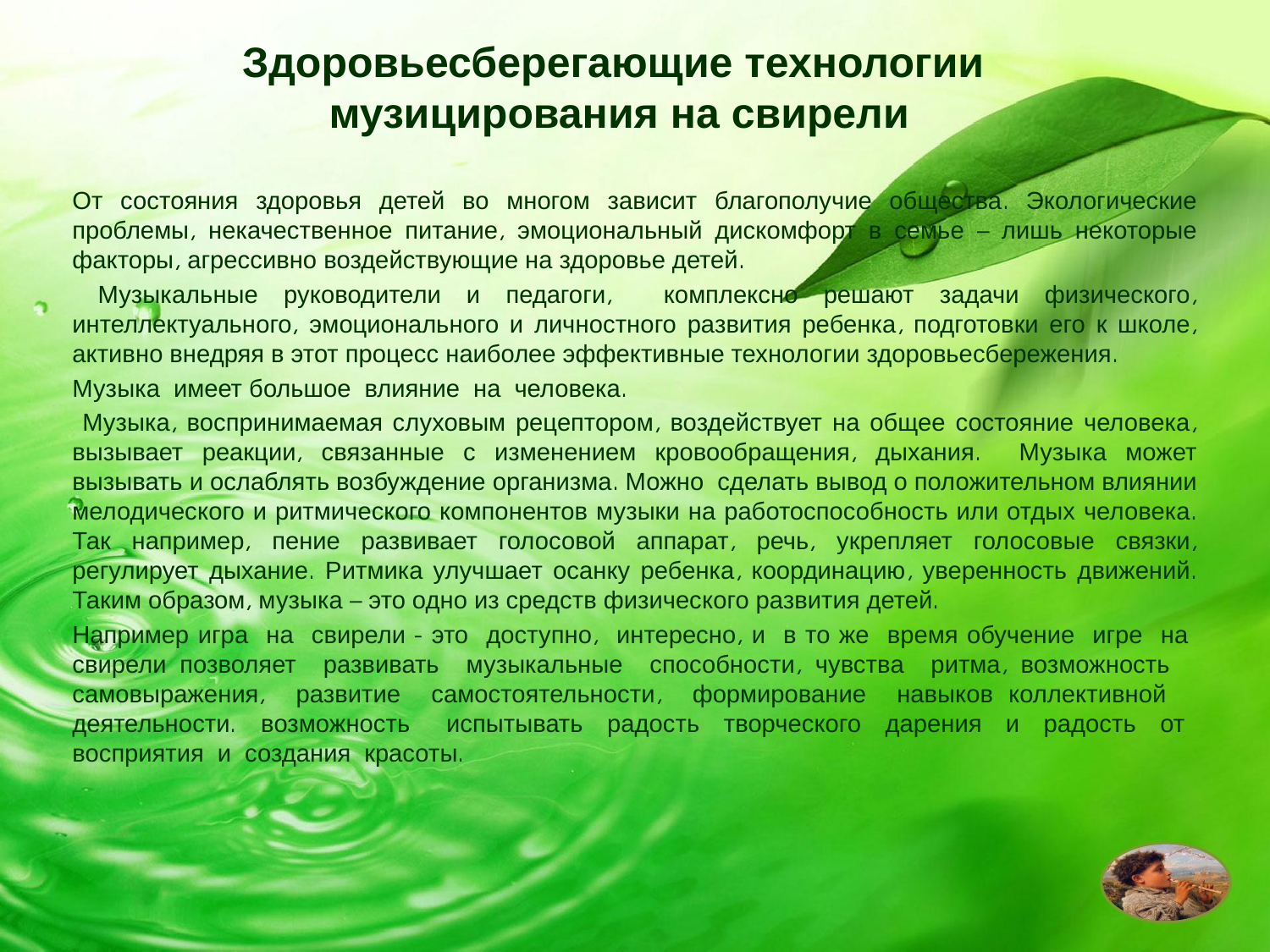

# Здоровьесберегающие технологии  музицирования на свирели
От состояния здоровья детей во многом зависит благополучие общества. Экологические проблемы, некачественное питание, эмоциональный дискомфорт в семье – лишь некоторые факторы, агрессивно воздействующие на здоровье детей.
 Музыкальные руководители и педагоги,  комплексно решают задачи физического, интеллектуального, эмоционального и личностного развития ребенка, подготовки его к школе, активно внедряя в этот процесс наиболее эффективные технологии здоровьесбережения.
Музыка  имеет большое  влияние  на  человека.
 Музыка, воспринимаемая слуховым рецептором, воздействует на общее состояние человека, вызывает реакции, связанные с изменением кровообращения, дыхания.  Музыка может вызывать и ослаблять возбуждение организма. Можно  сделать вывод о положительном влиянии мелодического и ритмического компонентов музыки на работоспособность или отдых человека. Так например, пение развивает голосовой аппарат, речь, укрепляет голосовые связки, регулирует дыхание. Ритмика улучшает осанку ребенка, координацию, уверенность движений. Таким образом, музыка – это одно из средств физического развития детей.
Например игра  на  свирели - это  доступно,  интересно, и  в то же  время обучение  игре  на  свирели позволяет  развивать  музыкальные  способности, чувства  ритма, возможность   самовыражения,  развитие  самостоятельности,  формирование  навыков коллективной   деятельности.  возможность   испытывать  радость  творческого  дарения  и  радость  от  восприятия  и  создания  красоты.